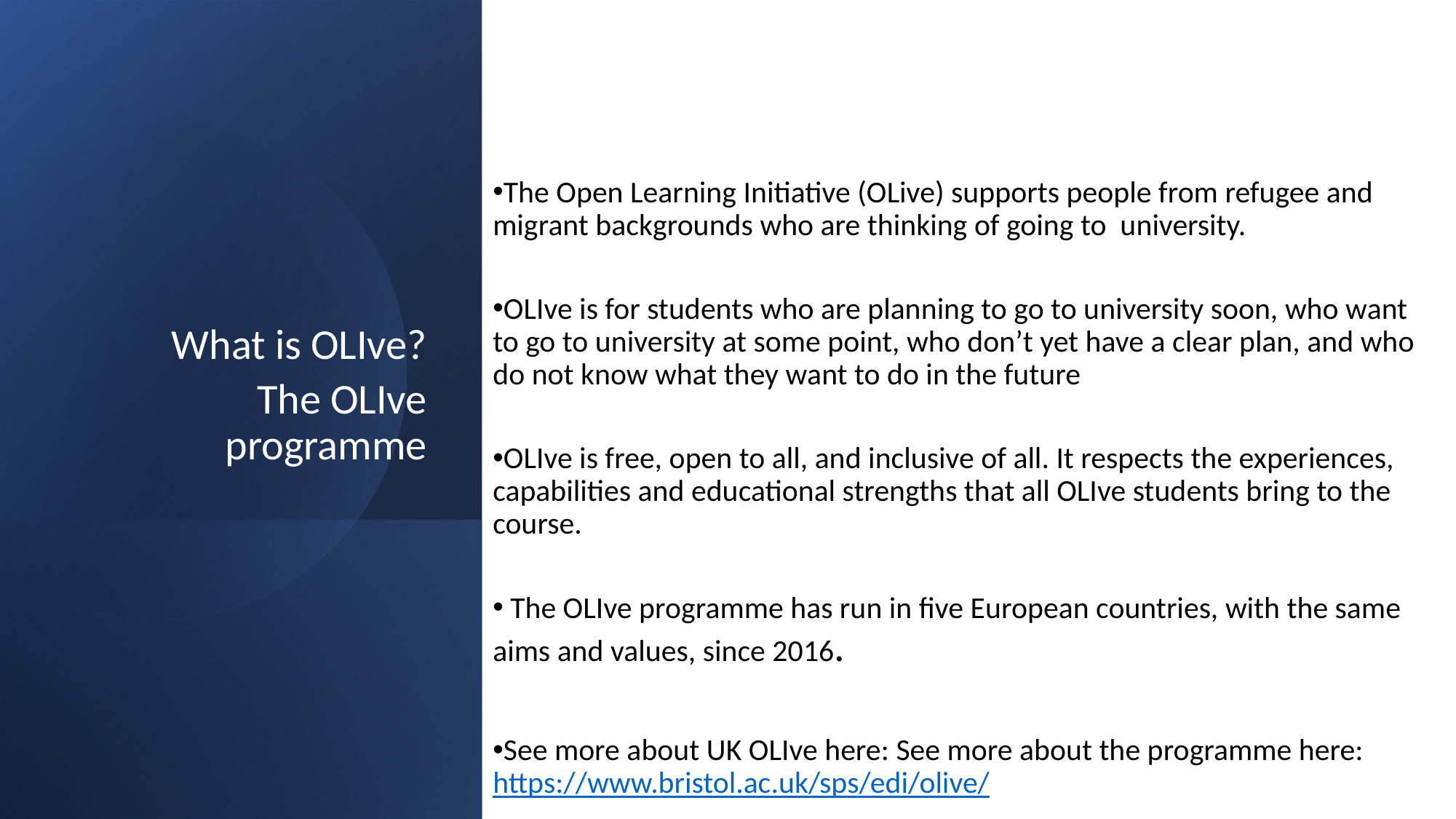

The Open Learning Initiative (OLive) supports people from refugee and migrant backgrounds who are thinking of going to  university.

OLIve is for students who are planning to go to university soon, who want to go to university at some point, who don’t yet have a clear plan, and who do not know what they want to do in the future

OLIve is free, open to all, and inclusive of all. It respects the experiences, capabilities and educational strengths that all OLIve students bring to the course.

 The OLIve programme has run in five European countries, with the same aims and values, since 2016.

See more about UK OLIve here: See more about the programme here: https://www.bristol.ac.uk/sps/edi/olive/

What is OLIve?
The OLIve programme